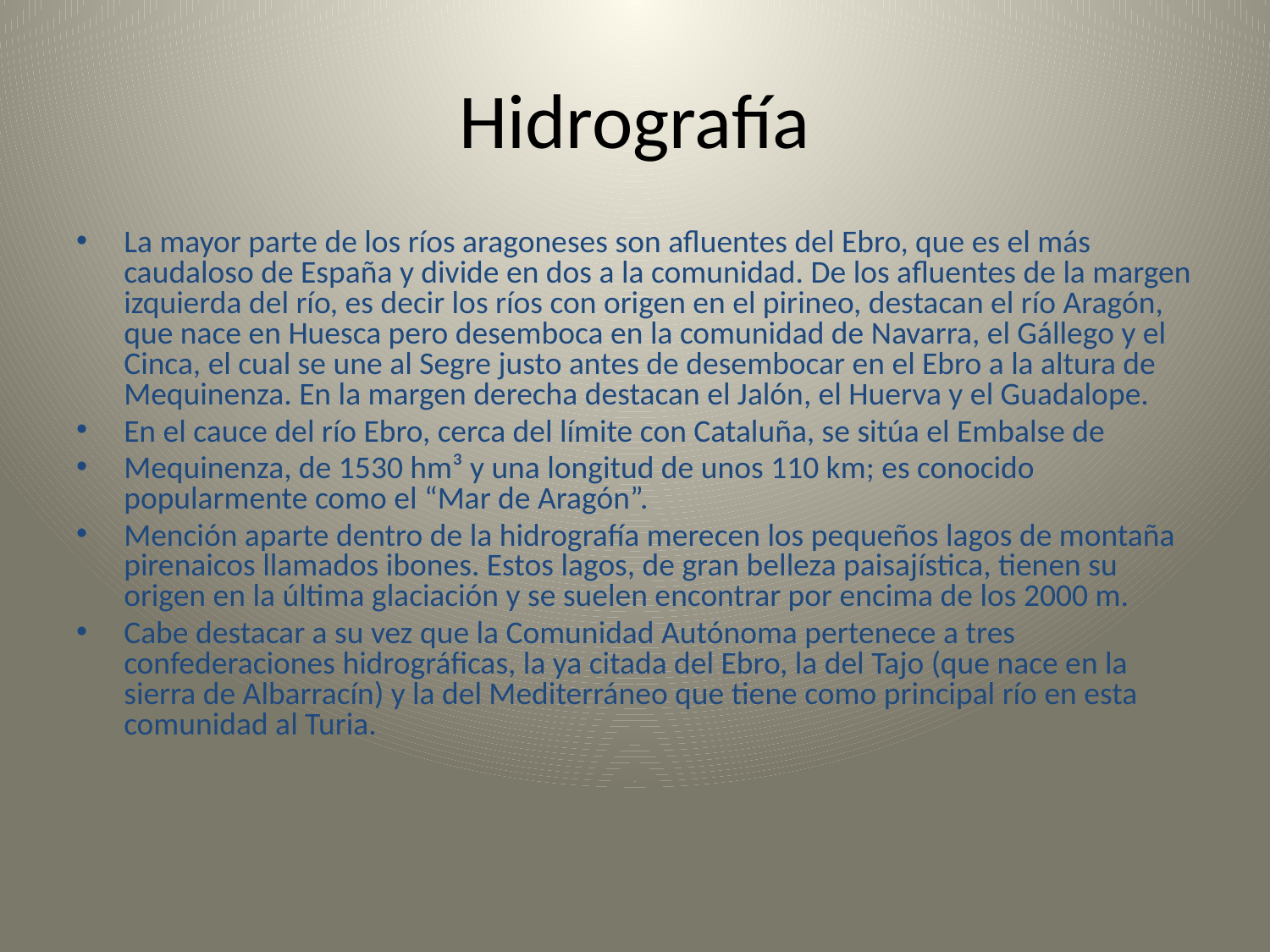

# Hidrografía
La mayor parte de los ríos aragoneses son afluentes del Ebro, que es el más caudaloso de España y divide en dos a la comunidad. De los afluentes de la margen izquierda del río, es decir los ríos con origen en el pirineo, destacan el río Aragón, que nace en Huesca pero desemboca en la comunidad de Navarra, el Gállego y el Cinca, el cual se une al Segre justo antes de desembocar en el Ebro a la altura de Mequinenza. En la margen derecha destacan el Jalón, el Huerva y el Guadalope.
En el cauce del río Ebro, cerca del límite con Cataluña, se sitúa el Embalse de
Mequinenza, de 1530 hm³ y una longitud de unos 110 km; es conocido popularmente como el “Mar de Aragón”.
Mención aparte dentro de la hidrografía merecen los pequeños lagos de montaña pirenaicos llamados ibones. Estos lagos, de gran belleza paisajística, tienen su origen en la última glaciación y se suelen encontrar por encima de los 2000 m.
Cabe destacar a su vez que la Comunidad Autónoma pertenece a tres confederaciones hidrográficas, la ya citada del Ebro, la del Tajo (que nace en la sierra de Albarracín) y la del Mediterráneo que tiene como principal río en esta comunidad al Turia.